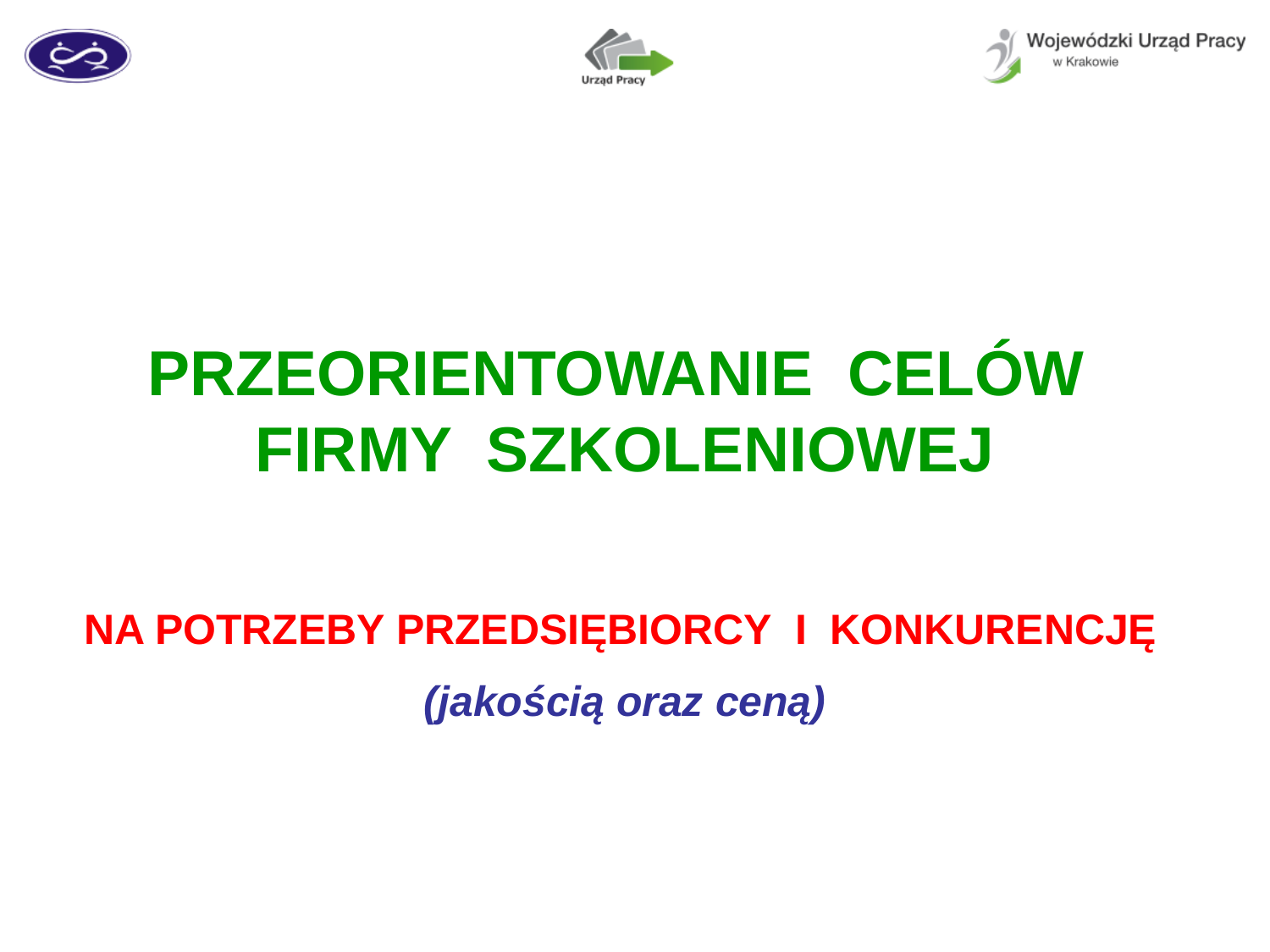

PRZEORIENTOWANIE  CELÓW  FIRMY  SZKOLENIOWEJ

NA POTRZEBY PRZEDSIĘBIORCY  I  KONKURENCJĘ
(jakością oraz ceną)